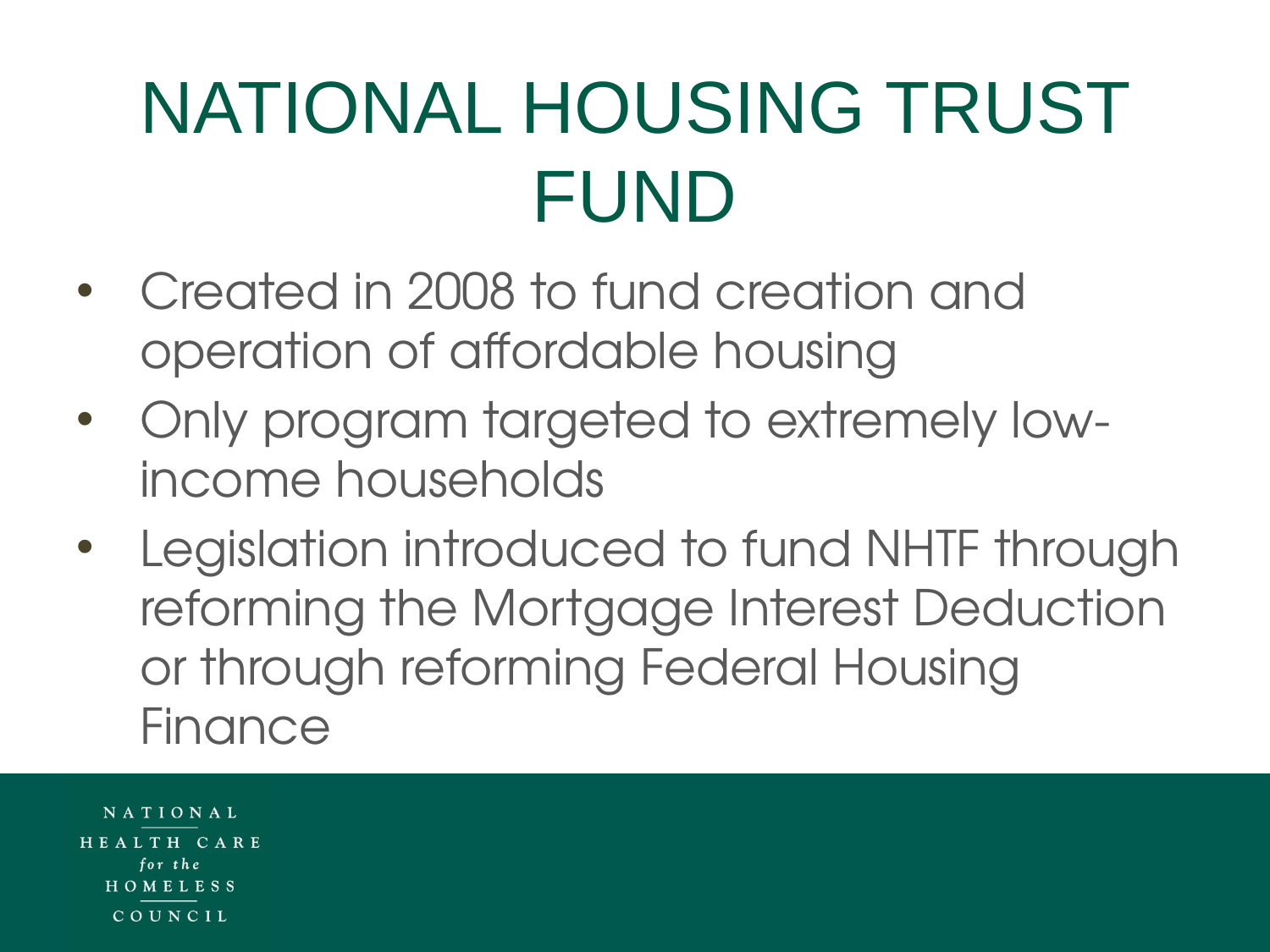

# National housing trust fund
Created in 2008 to fund creation and operation of affordable housing
Only program targeted to extremely low-income households
Legislation introduced to fund NHTF through reforming the Mortgage Interest Deduction or through reforming Federal Housing Finance